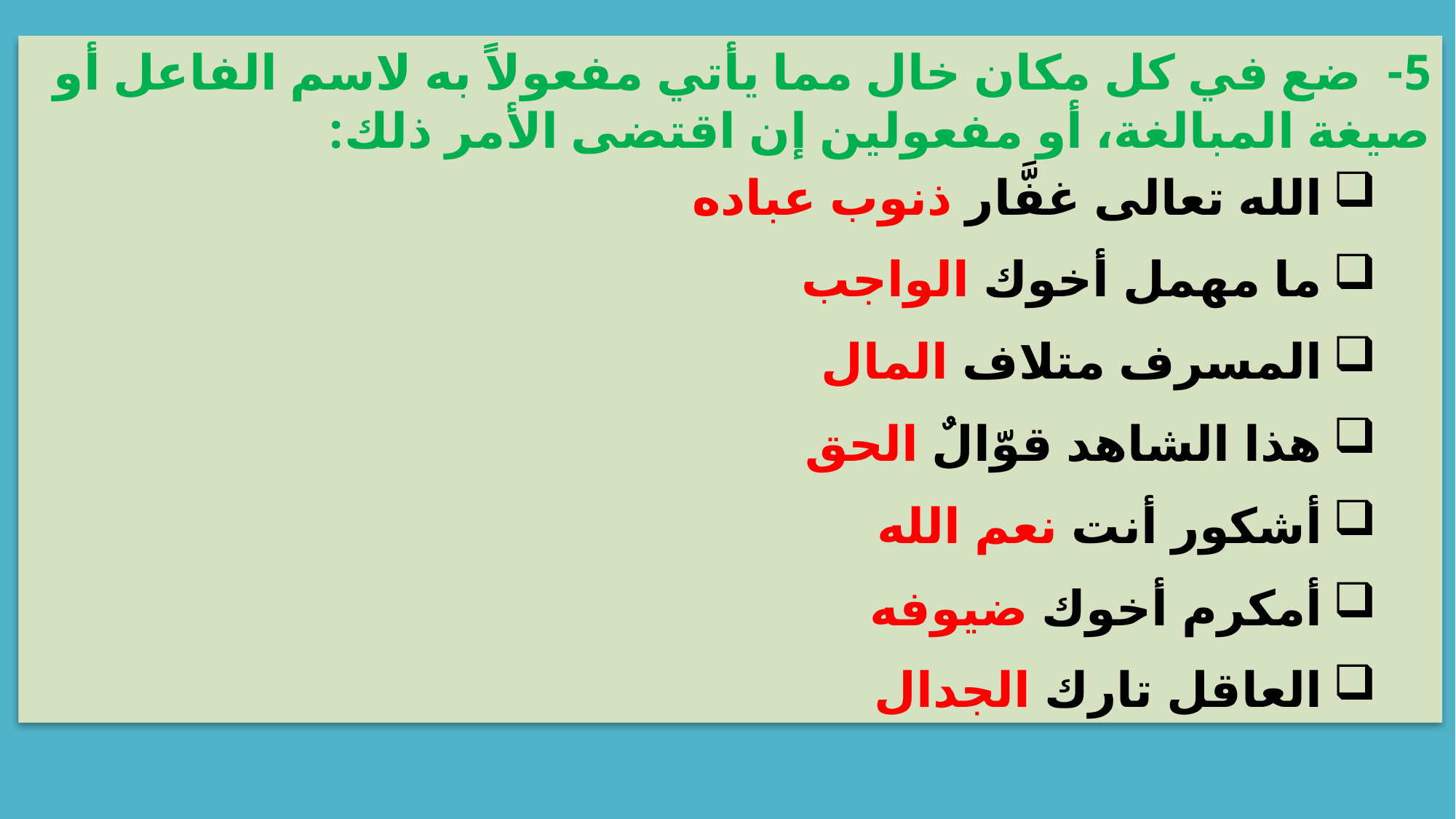

5-  ضع في كل مكان خال مما يأتي مفعولاً به لاسم الفاعل أو صيغة المبالغة، أو مفعولين إن اقتضى الأمر ذلك:
الله تعالى غفَّار ذنوب عباده
ما مهمل أخوك الواجب
المسرف متلاف المال
هذا الشاهد قوّالٌ الحق
أشكور أنت نعم الله
أمكرم أخوك ضيوفه
العاقل تارك الجدال